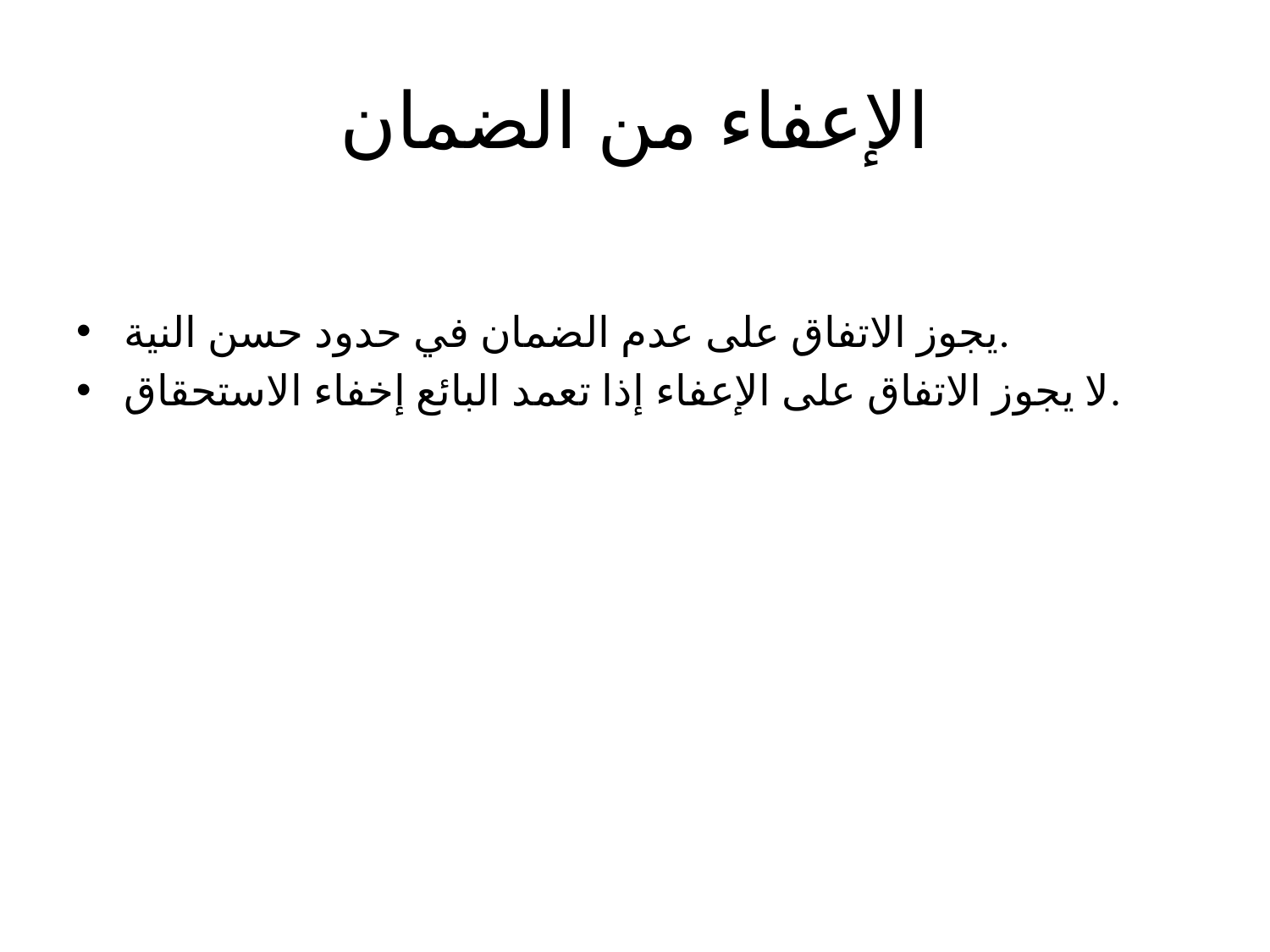

# الإعفاء من الضمان

يجوز الاتفاق على عدم الضمان في حدود حسن النية.
لا يجوز الاتفاق على الإعفاء إذا تعمد البائع إخفاء الاستحقاق.